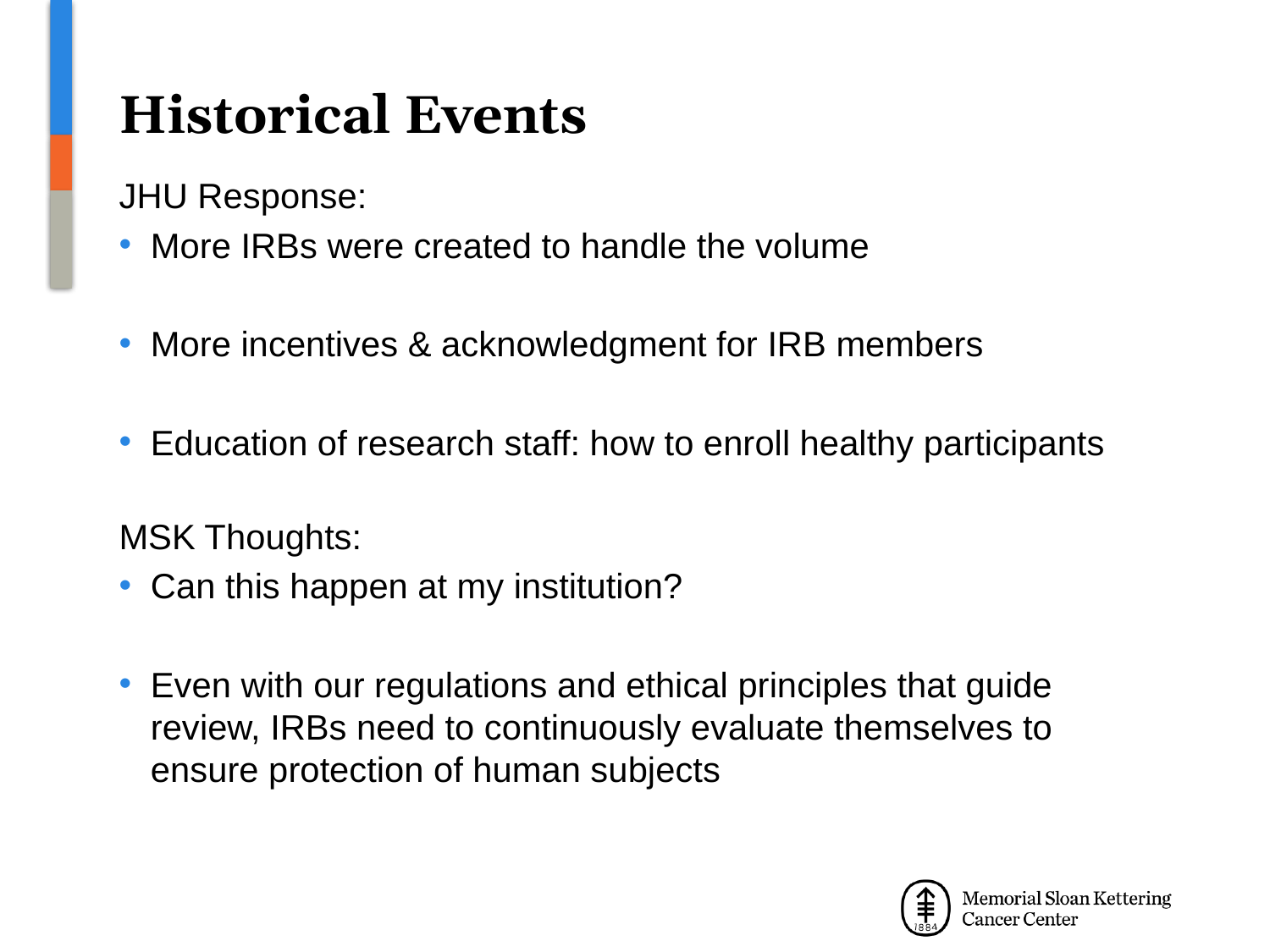

# Historical Events
JHU Response:
More IRBs were created to handle the volume

More incentives & acknowledgment for IRB members

Education of research staff: how to enroll healthy participants

MSK Thoughts:
Can this happen at my institution?

Even with our regulations and ethical principles that guide review, IRBs need to continuously evaluate themselves to ensure protection of human subjects